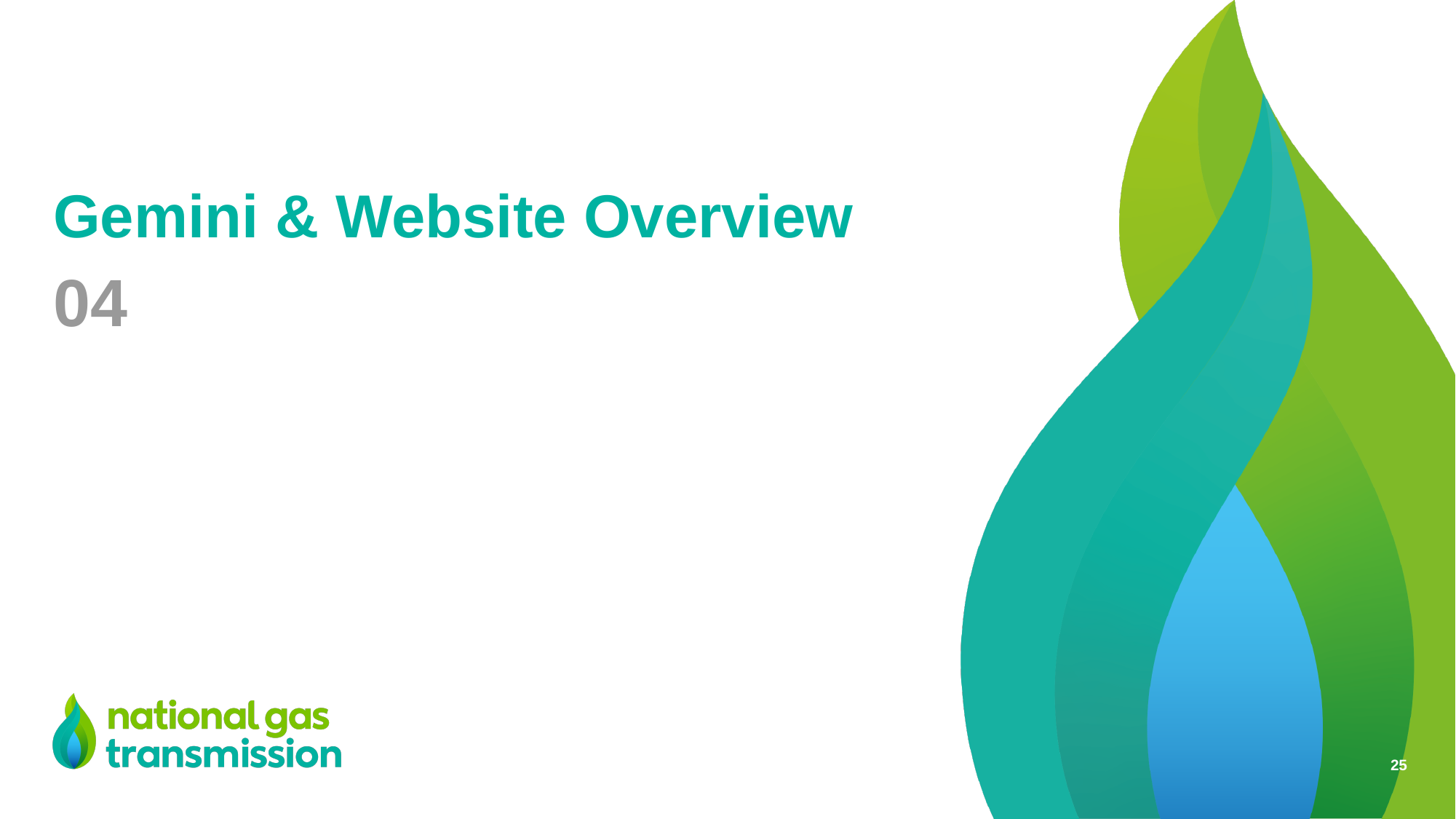

# Gemini & Website Overview
04
25